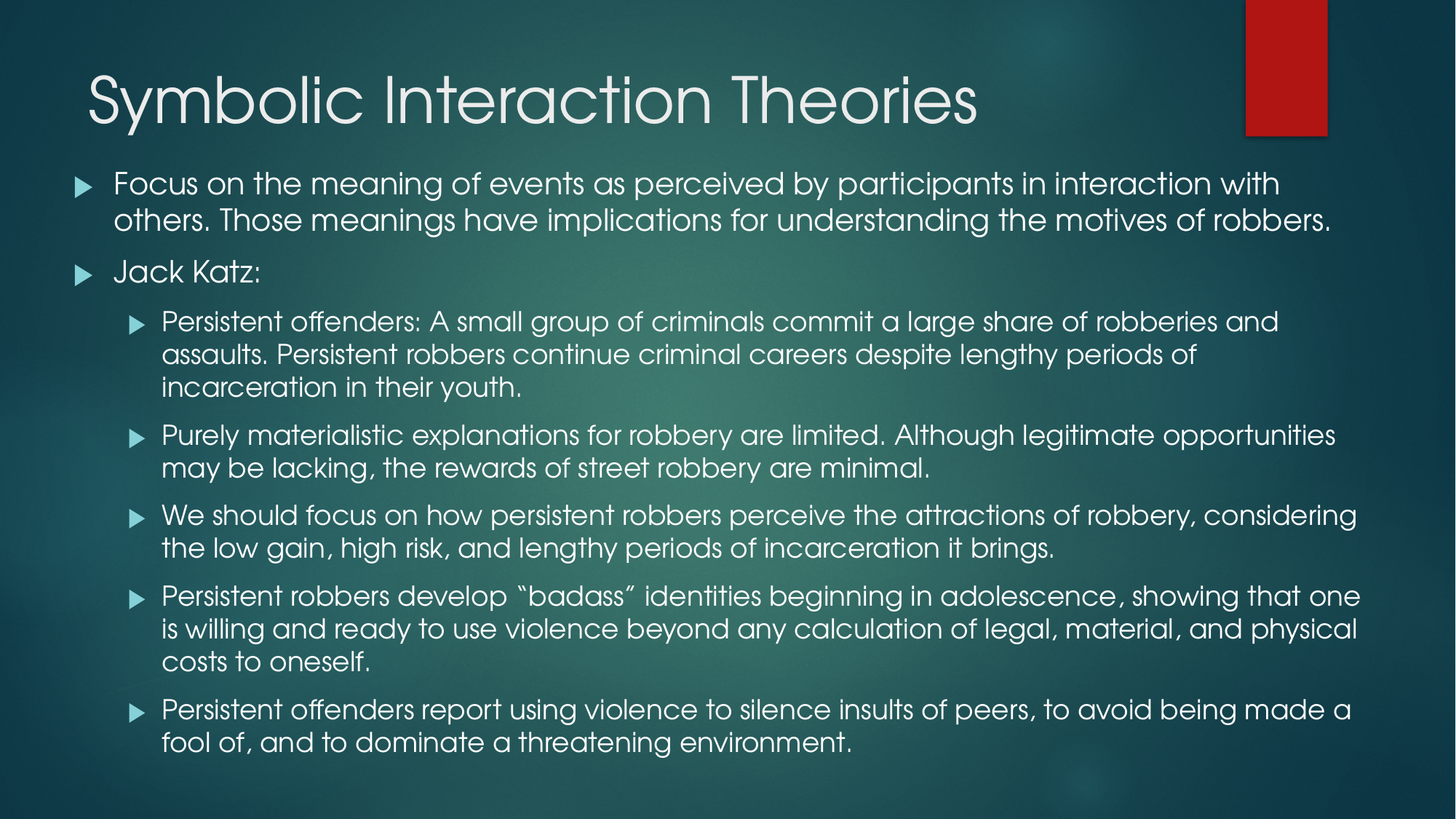

# Symbolic Interaction Theories
Focus on the meaning of events as perceived by participants in interaction with others. Those meanings have implications for understanding the motives of robbers.
Jack Katz:
Persistent offenders: A small group of criminals commit a large share of robberies and assaults. Persistent robbers continue criminal careers despite lengthy periods of incarceration in their youth.
Purely materialistic explanations for robbery are limited. Although legitimate opportunities may be lacking, the rewards of street robbery are minimal.
We should focus on how persistent robbers perceive the attractions of robbery, considering the low gain, high risk, and lengthy periods of incarceration it brings.
Persistent robbers develop “badass” identities beginning in adolescence, showing that one is willing and ready to use violence beyond any calculation of legal, material, and physical costs to oneself.
Persistent offenders report using violence to silence insults of peers, to avoid being made a fool of, and to dominate a threatening environment.